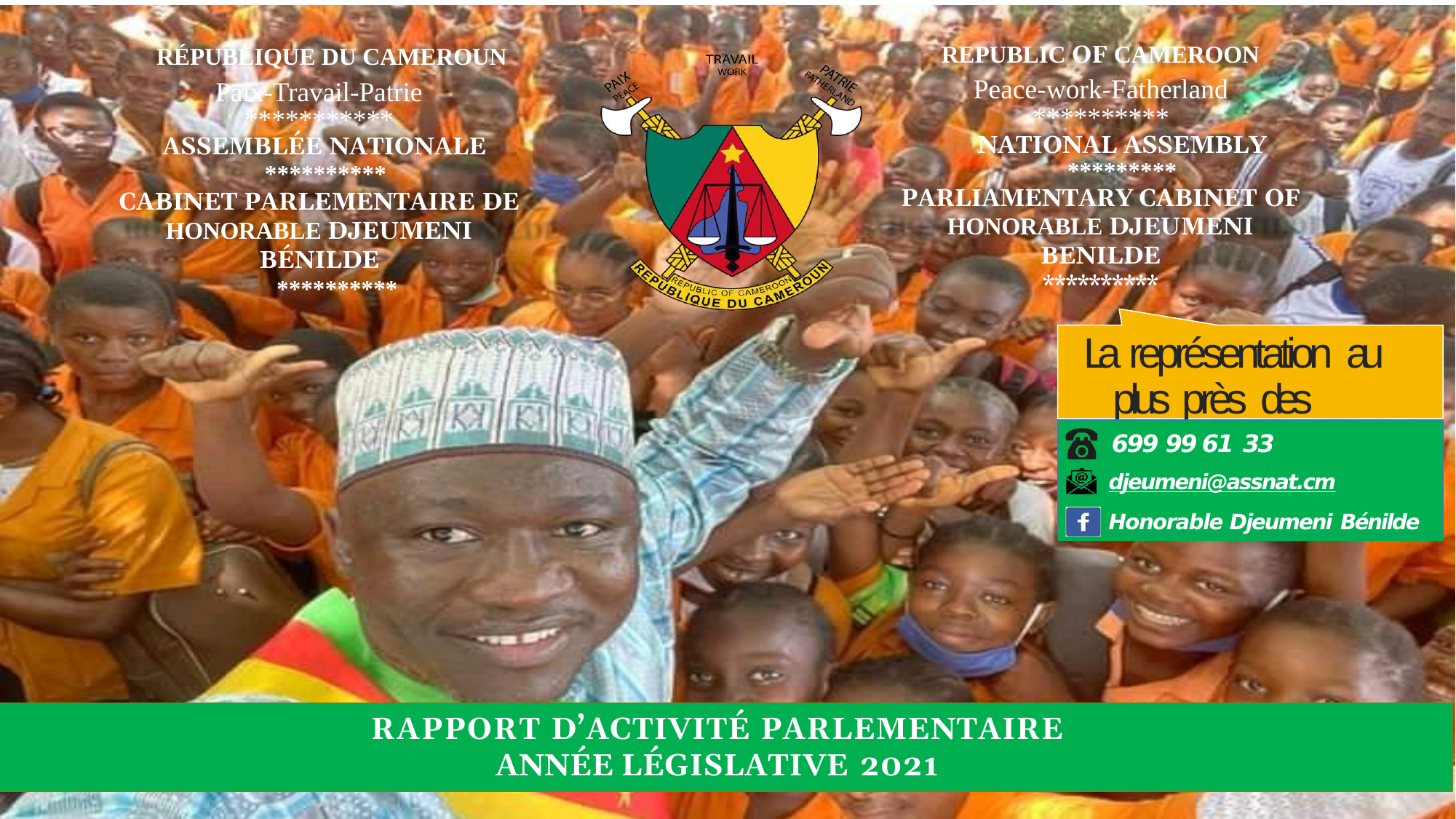

REPUBLIC OF CAMEROON
Peace-work-Fatherland
**********
NATIONAL ASSEMBLY
*********
PARLIAMENTARY CABINET OF
HONORABLE DJEUMENI BENILDE
**********
RÉPUBLIQUE DU CAMEROUN
Paix-Travail-Patrie
***********
ASSEMBLÉE NATIONALE
**********
CABINET PARLEMENTAIRE DE
HONORABLE DJEUMENI BÉNILDE
**********

La   représentation  au  plus  près  des populations.

699 99 61 33
djeumeni@assnat.cm
Honorable Djeumeni Bénilde

RAPPORT D’ACTIVITÉ PARLEMENTAIRE
ANNÉE LÉGISLATIVE 2021
1